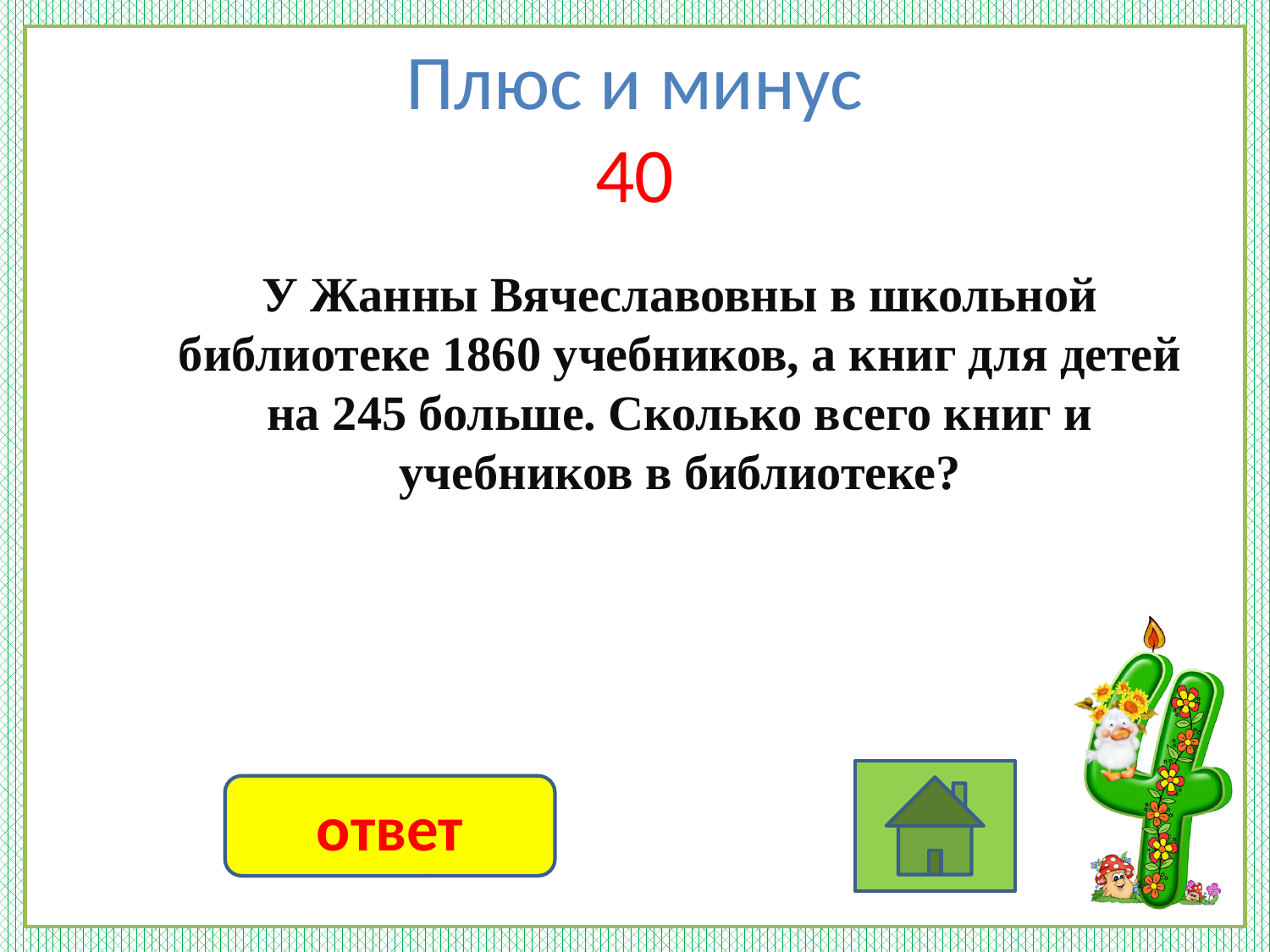

# Плюс и минус 40
У Жанны Вячеславовны в школьной библиотеке 1860 учебников, а книг для детей на 245 больше. Сколько всего книг и учебников в библиотеке?

ответ